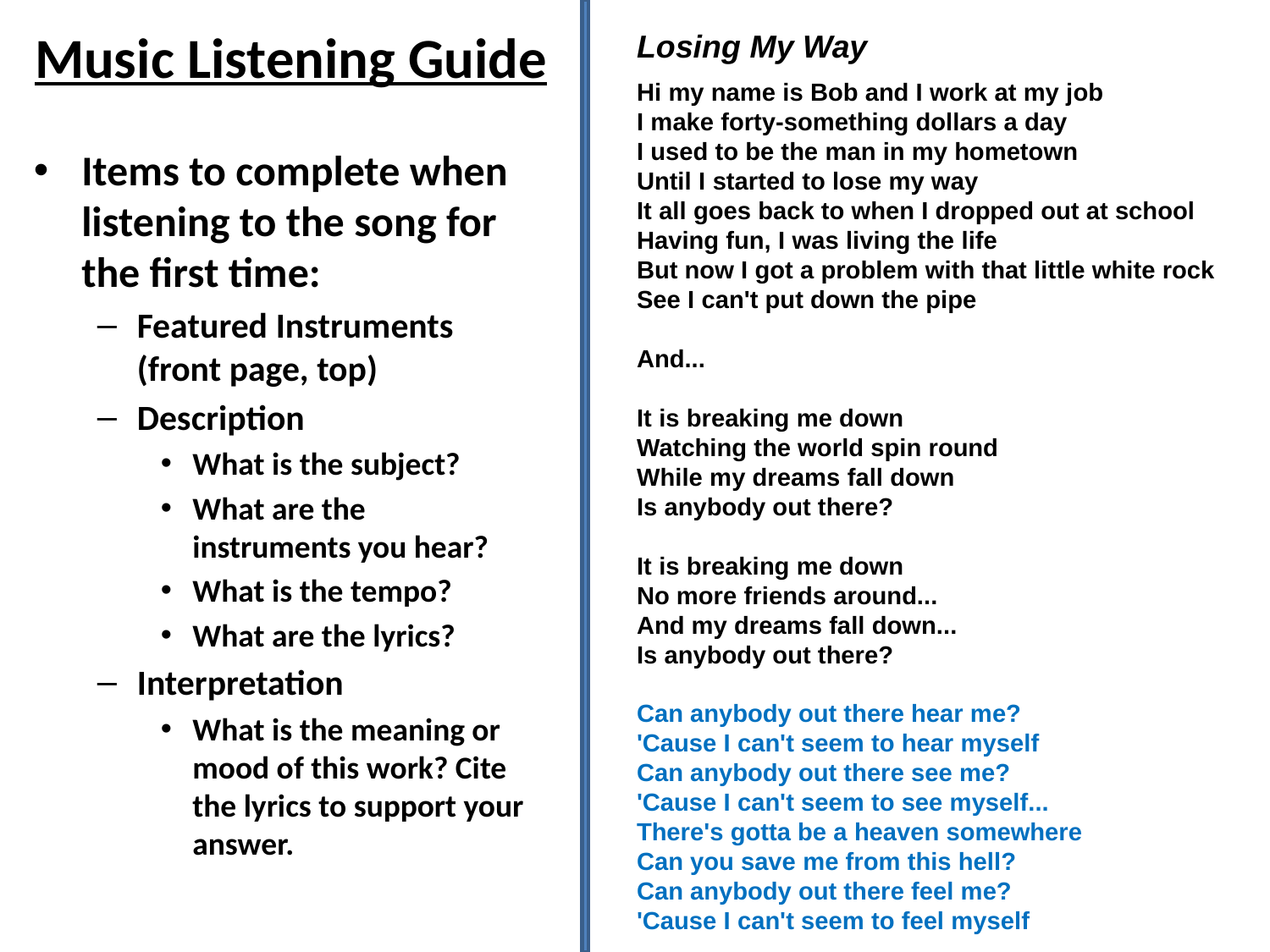

# Music Listening Guide
Losing My Way

Hi my name is Bob and I work at my job
I make forty-something dollars a day
I used to be the man in my hometown
Until I started to lose my way
It all goes back to when I dropped out at school
Having fun, I was living the life
But now I got a problem with that little white rock
See I can't put down the pipe
And...
It is breaking me down
Watching the world spin round
While my dreams fall down
Is anybody out there?
It is breaking me down
No more friends around...
And my dreams fall down...
Is anybody out there?
Can anybody out there hear me?
'Cause I can't seem to hear myself
Can anybody out there see me?
'Cause I can't seem to see myself...
There's gotta be a heaven somewhere
Can you save me from this hell?
Can anybody out there feel me?
'Cause I can't seem to feel myself
Items to complete when listening to the song for the first time:
Featured Instruments (front page, top)
Description
What is the subject?
What are the instruments you hear?
What is the tempo?
What are the lyrics?
Interpretation
What is the meaning or mood of this work? Cite the lyrics to support your answer.